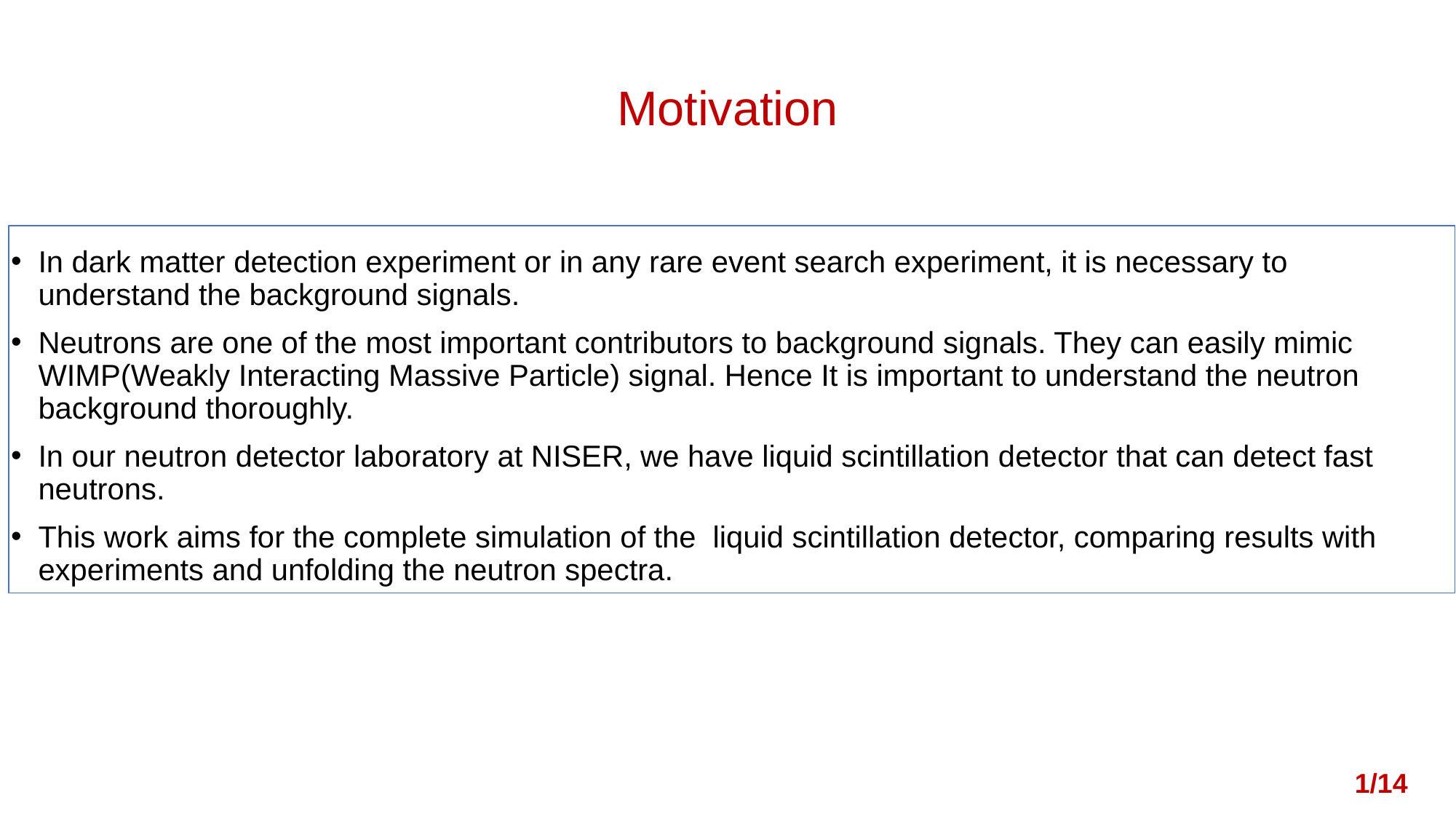

# Motivation

In dark matter detection experiment or in any rare event search experiment, it is necessary to understand the background signals.
Neutrons are one of the most important contributors to background signals. They can easily mimic WIMP(Weakly Interacting Massive Particle) signal. Hence It is important to understand the neutron background thoroughly.
In our neutron detector laboratory at NISER, we have liquid scintillation detector that can detect fast neutrons.
This work aims for the complete simulation of the  liquid scintillation detector, comparing results with experiments and unfolding the neutron spectra.
1/14